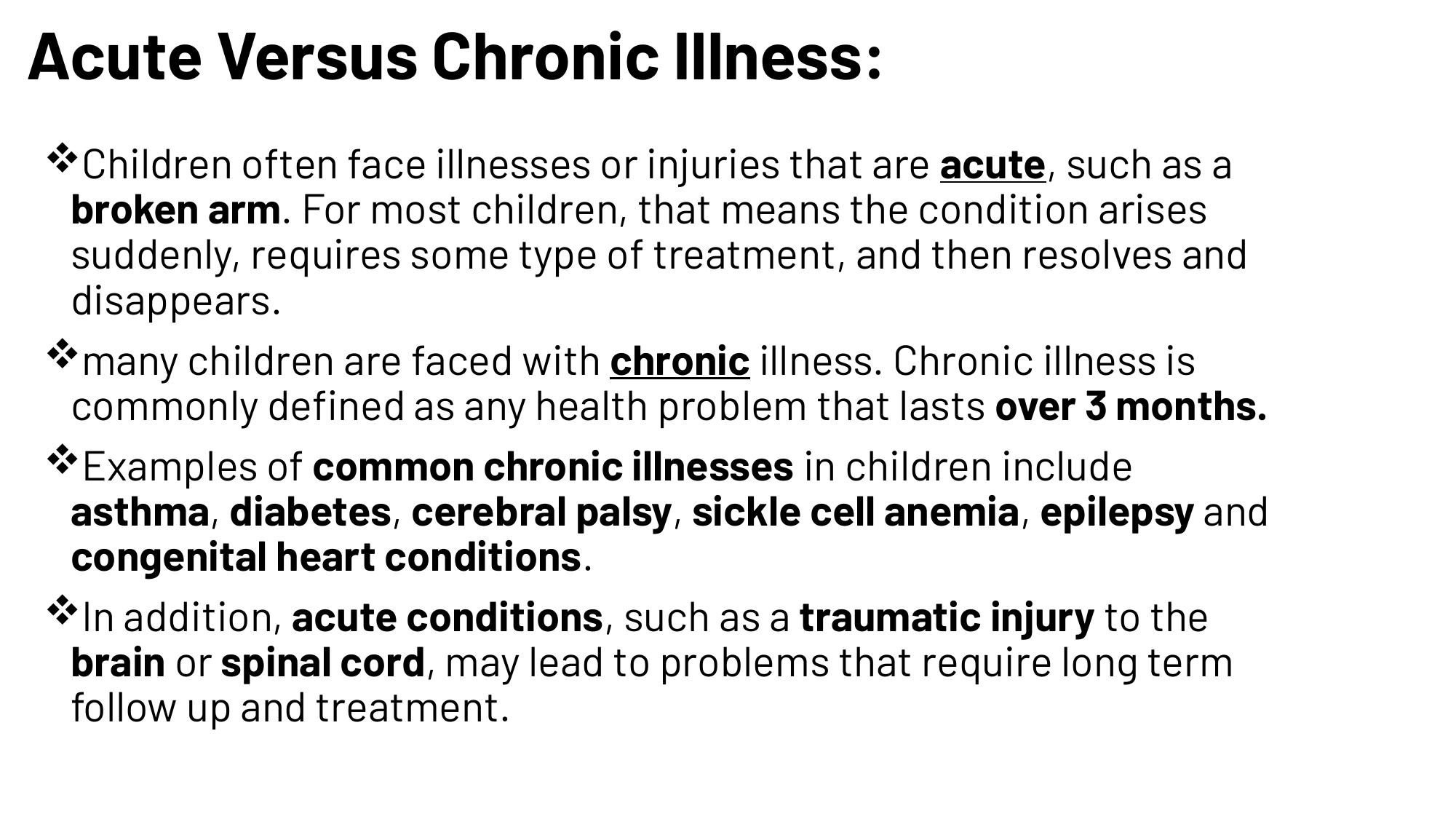

# Acute Versus Chronic Illness:
Children often face illnesses or injuries that are acute, such as a broken arm. For most children, that means the condition arises suddenly, requires some type of treatment, and then resolves and disappears.
many children are faced with chronic illness. Chronic illness is commonly defined as any health problem that lasts over 3 months.
Examples of common chronic illnesses in children include asthma, diabetes, cerebral palsy, sickle cell anemia, epilepsy and congenital heart conditions.
In addition, acute conditions, such as a traumatic injury to the brain or spinal cord, may lead to problems that require long term follow up and treatment.